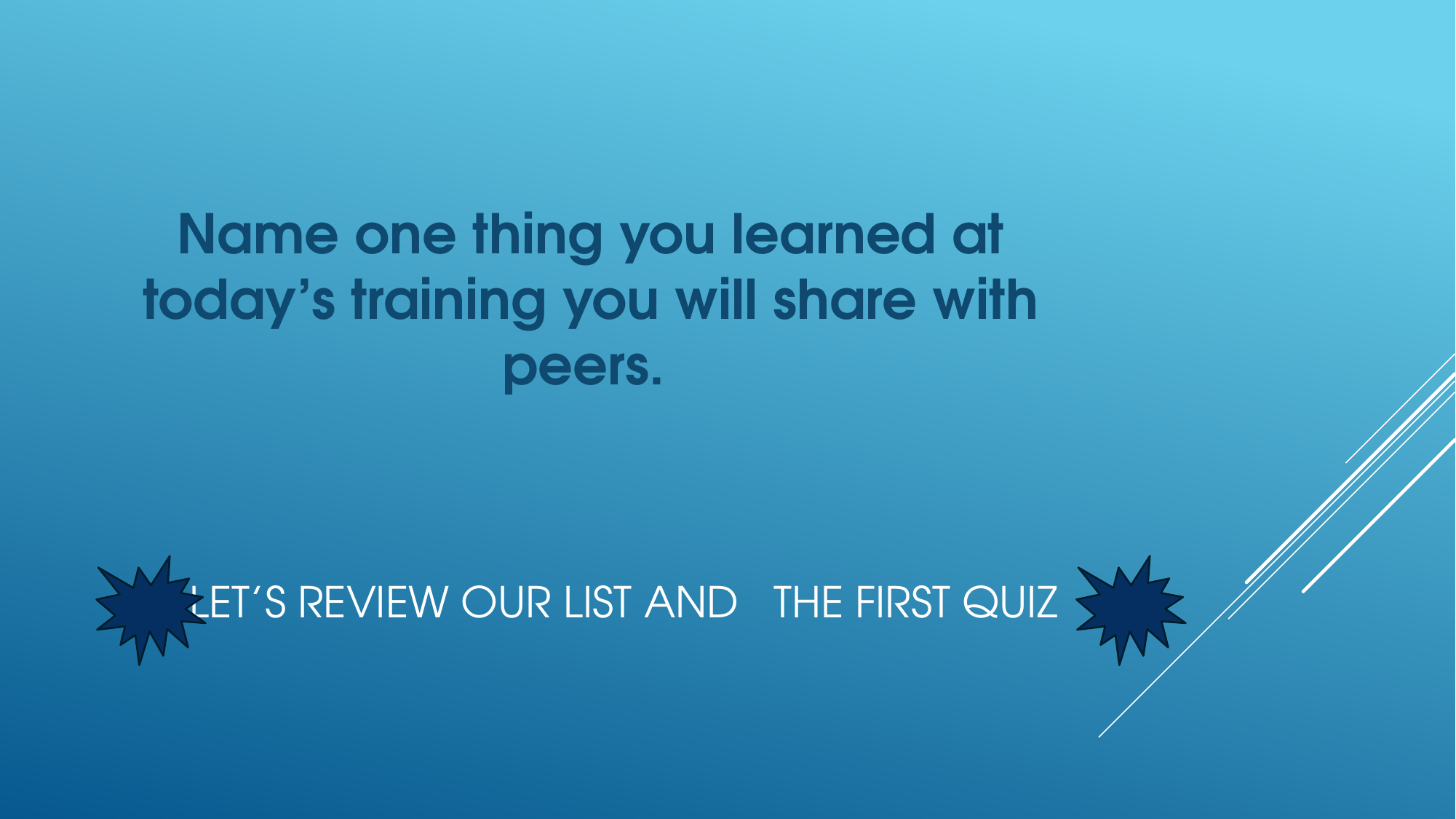

Name one thing you learned at today’s training you will share with peers.
# Let’s review Our List and 										the first quiz